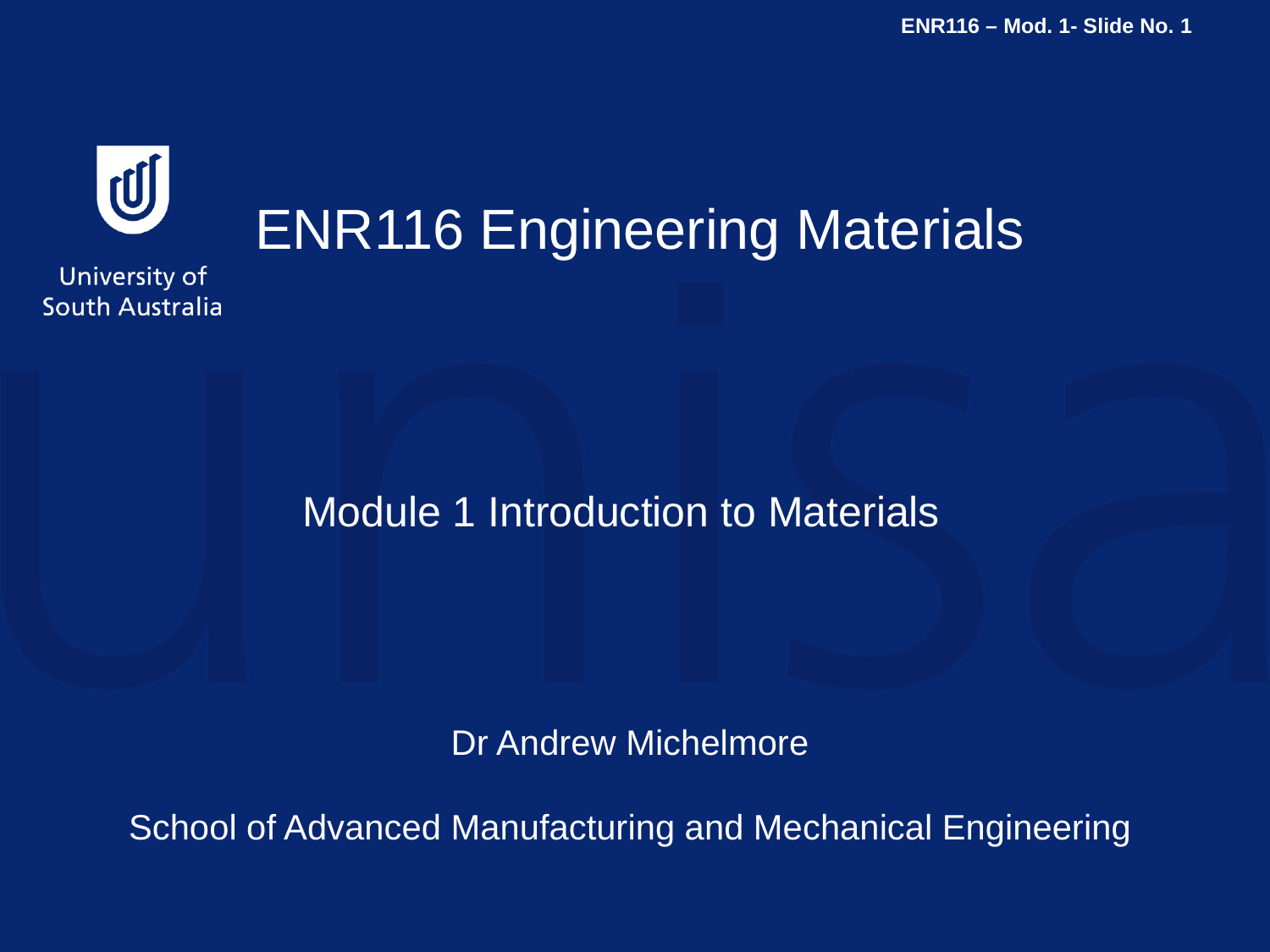

ENR116 Engineering Materials

# Module 1 Introduction to Materials
Dr Andrew Michelmore

School of Advanced Manufacturing and Mechanical Engineering